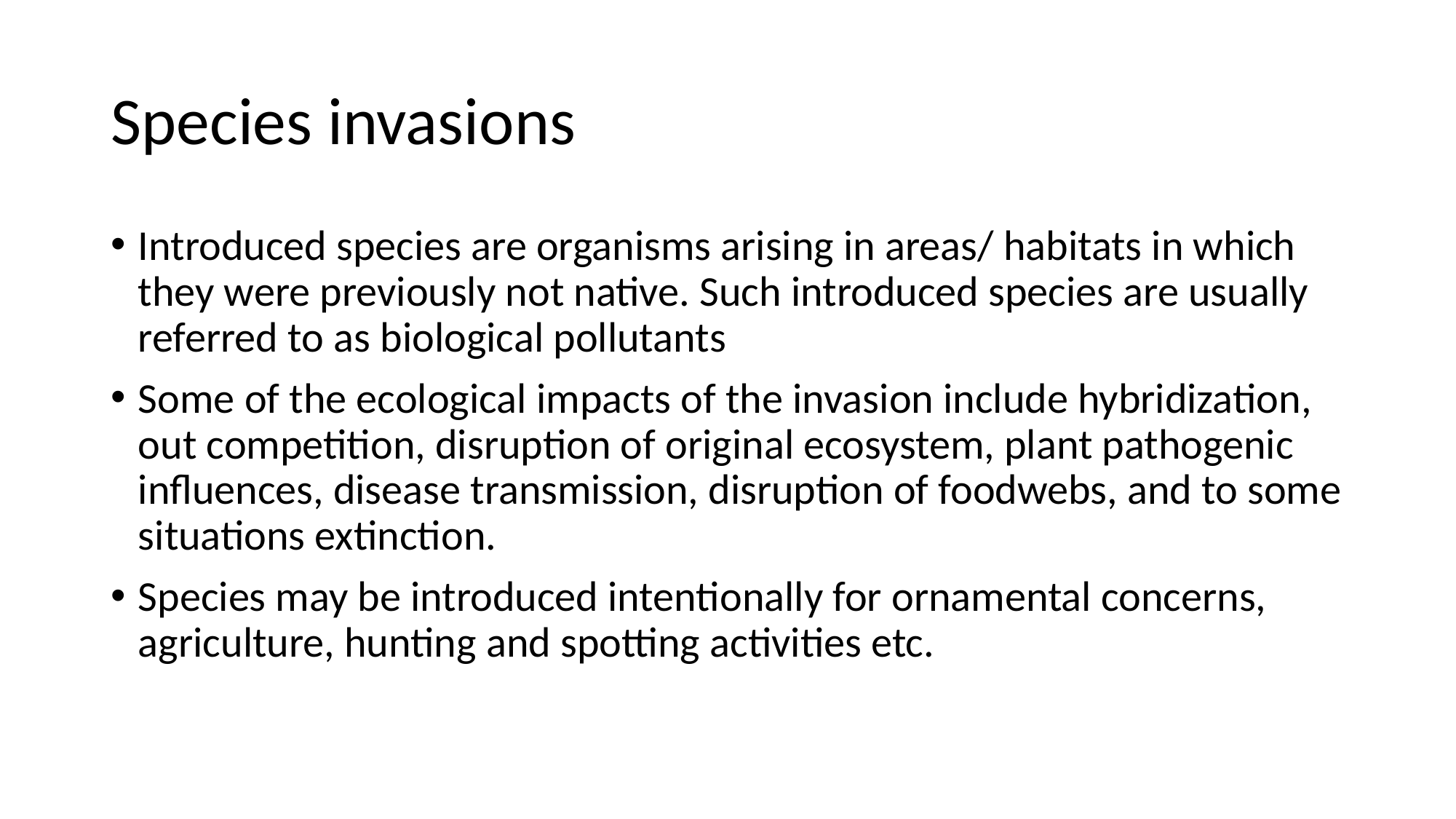

# Species invasions
Introduced species are organisms arising in areas/ habitats in which they were previously not native. Such introduced species are usually referred to as biological pollutants
Some of the ecological impacts of the invasion include hybridization, out competition, disruption of original ecosystem, plant pathogenic influences, disease transmission, disruption of foodwebs, and to some situations extinction.
Species may be introduced intentionally for ornamental concerns, agriculture, hunting and spotting activities etc.